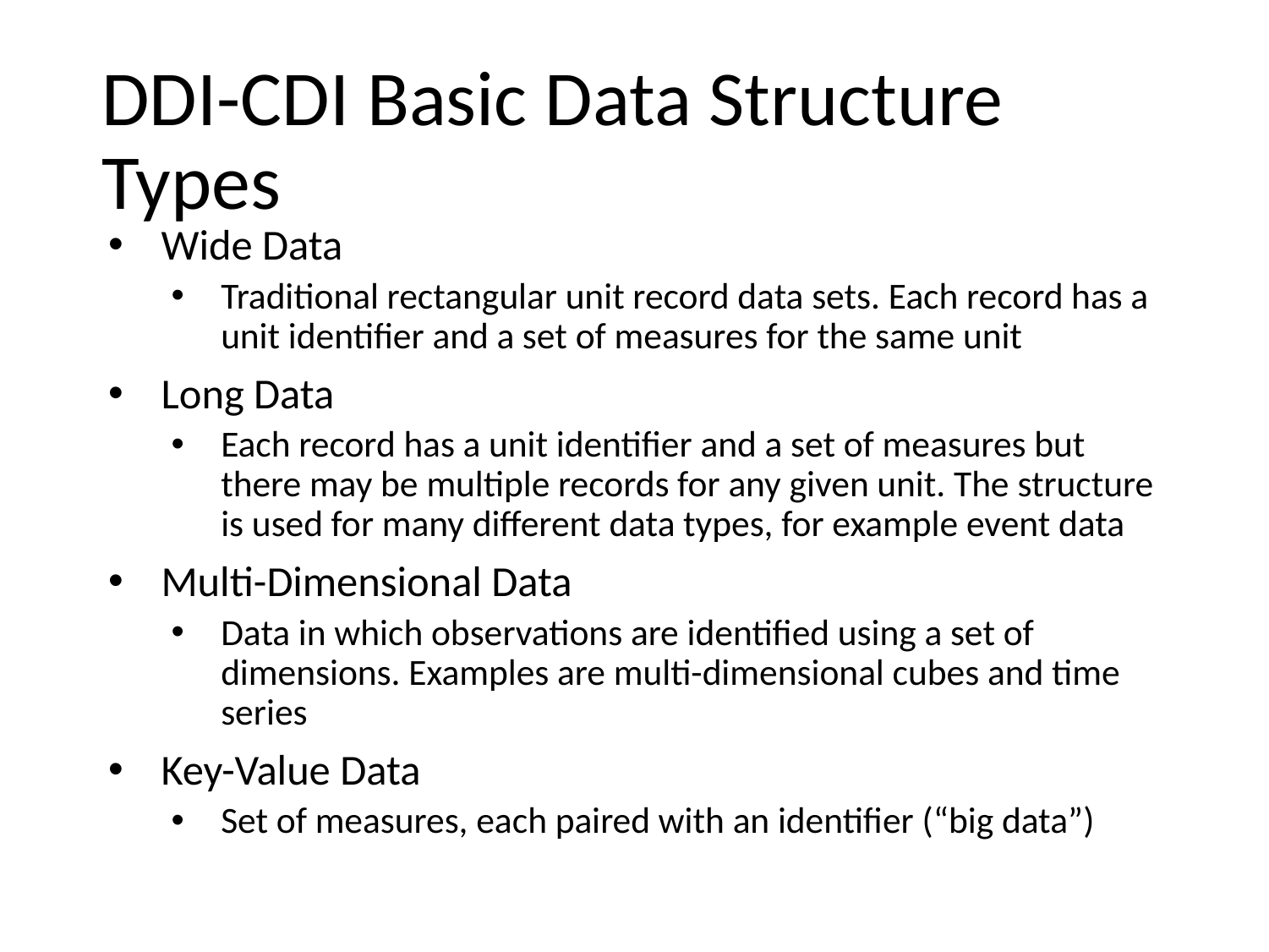

# DDI-CDI Basic Data Structure Types
Wide Data
Traditional rectangular unit record data sets. Each record has a unit identifier and a set of measures for the same unit
Long Data
Each record has a unit identifier and a set of measures but there may be multiple records for any given unit. The structure is used for many different data types, for example event data
Multi-Dimensional Data
Data in which observations are identified using a set of dimensions. Examples are multi-dimensional cubes and time series
Key-Value Data
Set of measures, each paired with an identifier (“big data”)